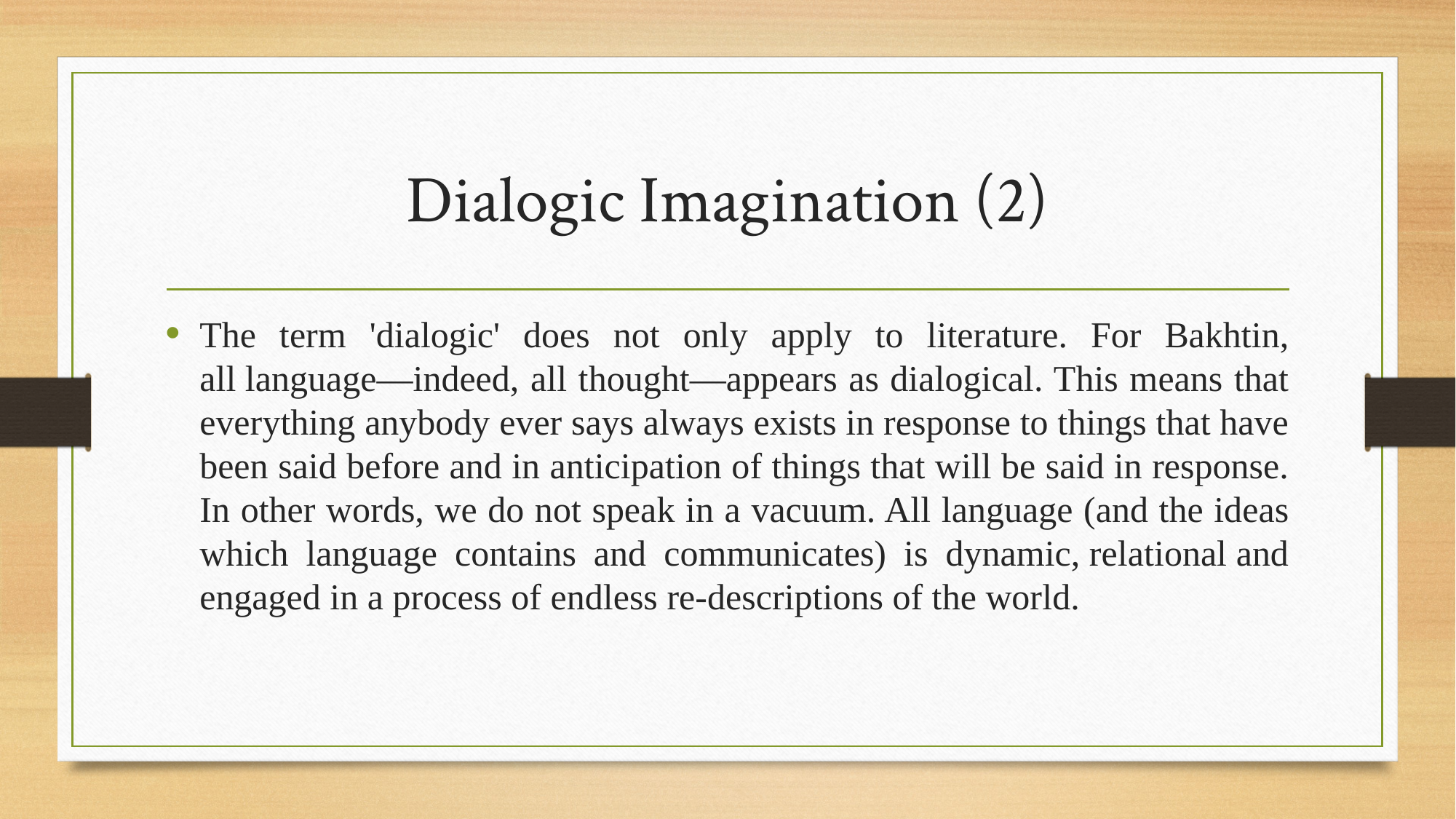

# Dialogic Imagination (2)
The term 'dialogic' does not only apply to literature. For Bakhtin, all language—indeed, all thought—appears as dialogical. This means that everything anybody ever says always exists in response to things that have been said before and in anticipation of things that will be said in response. In other words, we do not speak in a vacuum. All language (and the ideas which language contains and communicates) is dynamic, relational and engaged in a process of endless re-descriptions of the world.